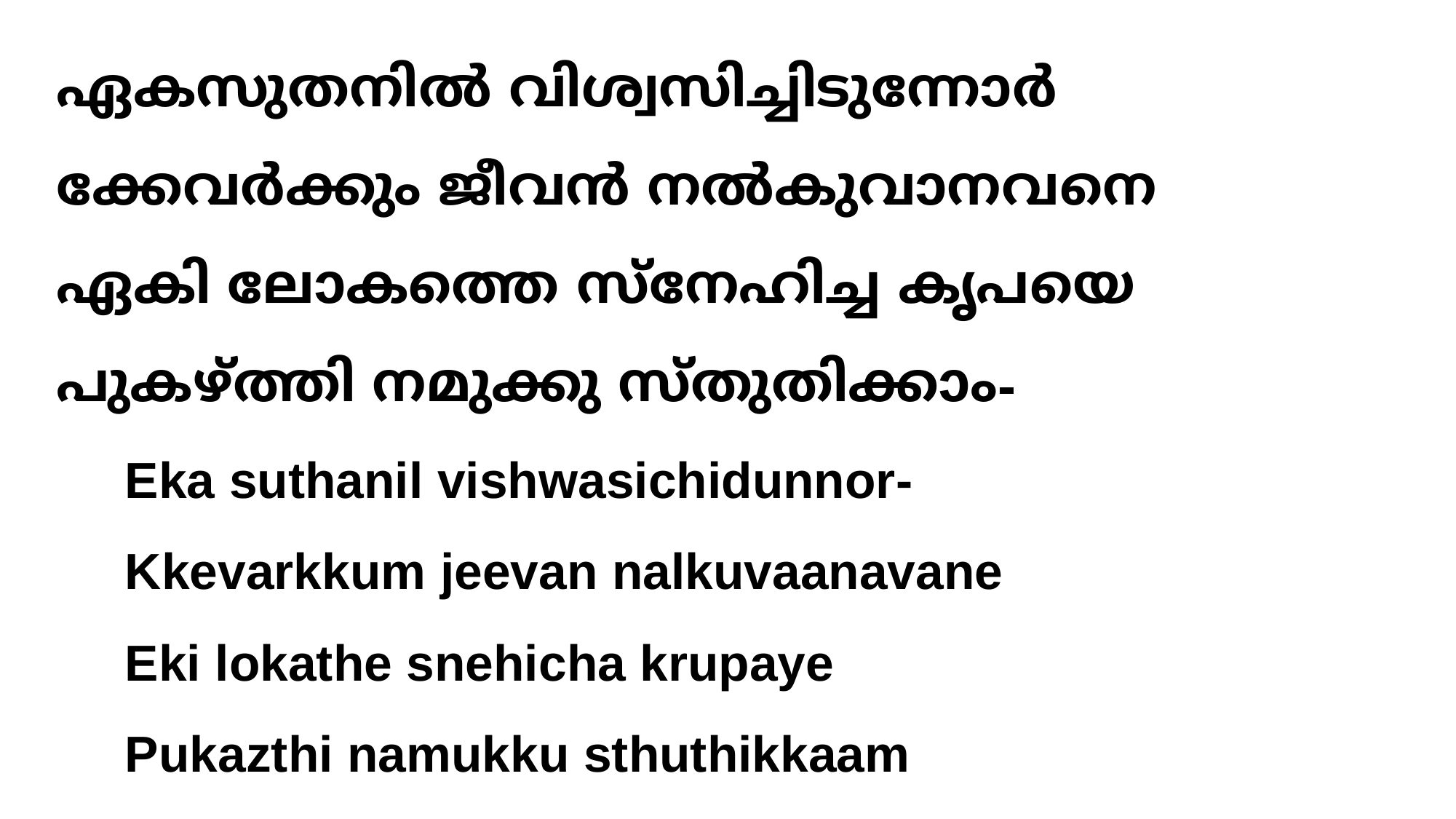

# ഏകസുതനില്‍ വിശ്വസിച്ചിടുന്നോര്‍ ക്കേവര്‍ക്കും ജീവന്‍ നല്‍കുവാനവനെ ഏകി ലോകത്തെ സ്നേഹിച്ച കൃപയെ പുകഴ്ത്തി നമുക്കു സ്തുതിക്കാം-
Eka suthanil vishwasichidunnor-
Kkevarkkum jeevan nalkuvaanavane
Eki lokathe snehicha krupaye
Pukazthi namukku sthuthikkaam